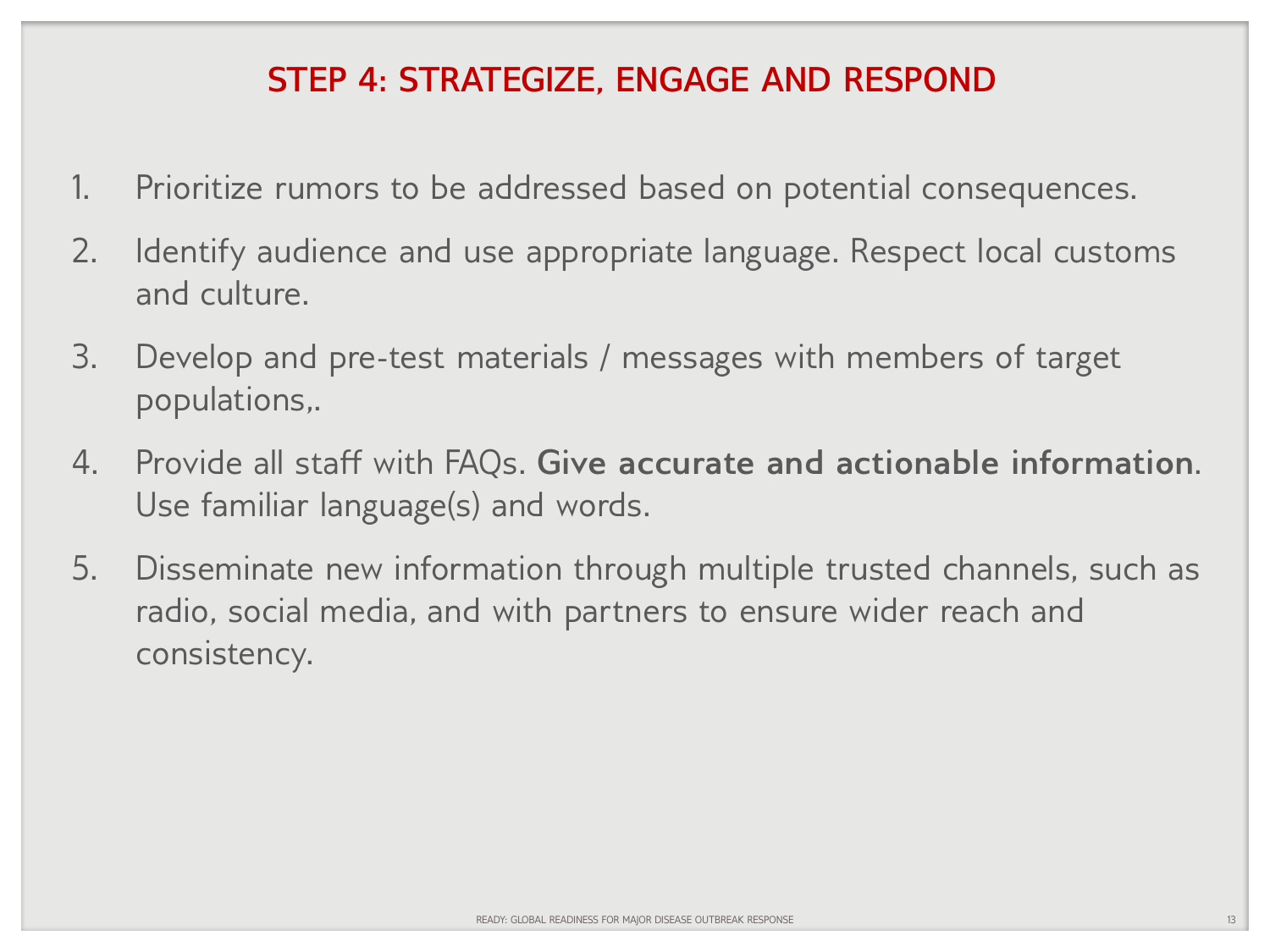

# STEP 4: STRATEGIZE, ENGAGE AND RESPOND
Prioritize rumors to be addressed based on potential consequences.
Identify audience and use appropriate language. Respect local customs and culture.
Develop and pre-test materials / messages with members of target populations,.
Provide all staff with FAQs. Give accurate and actionable information. Use familiar language(s) and words.
Disseminate new information through multiple trusted channels, such as radio, social media, and with partners to ensure wider reach and consistency.
READY: GLOBAL READINESS FOR MAJOR DISEASE OUTBREAK RESPONSE
13